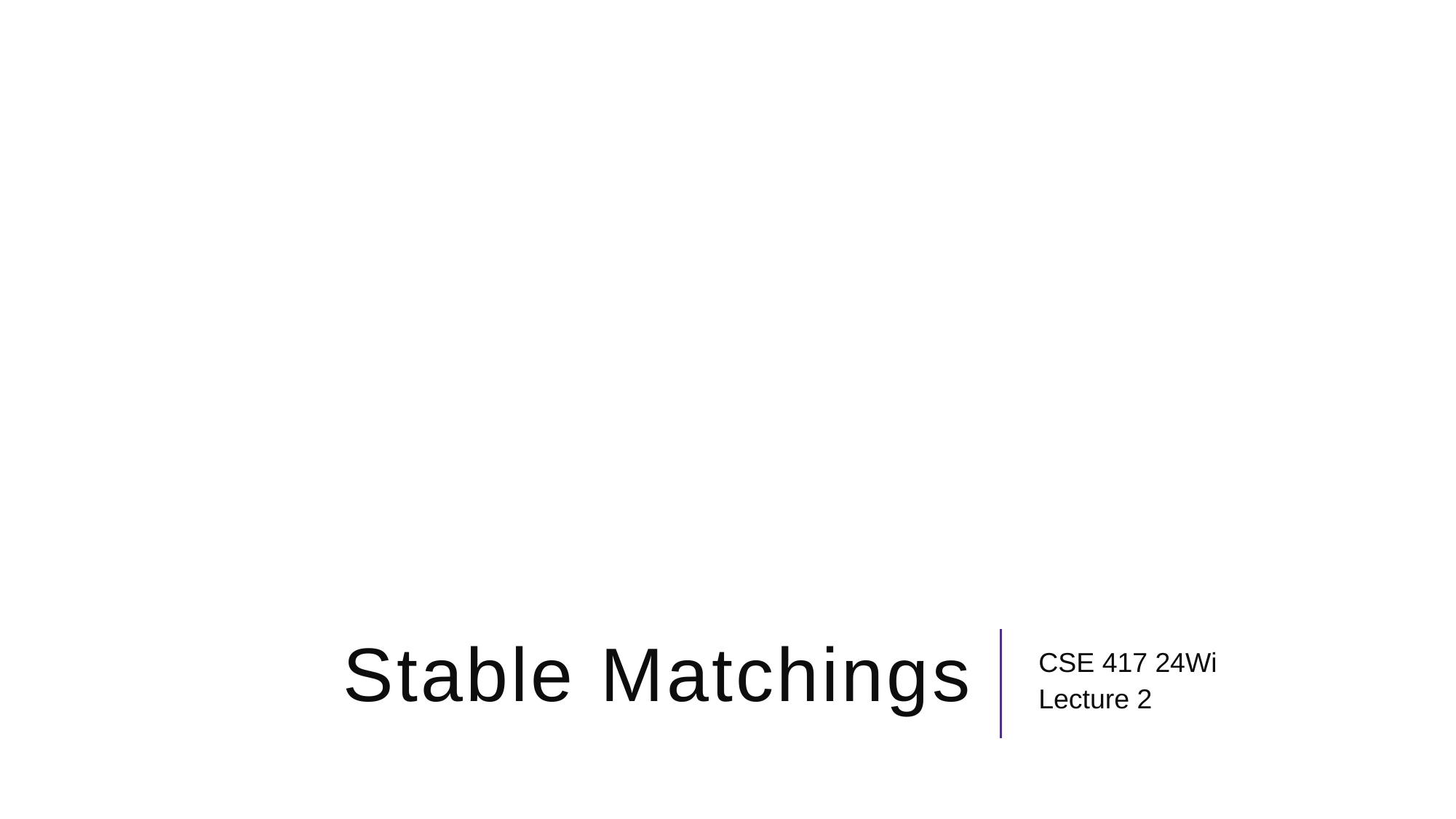

# Stable Matchings
CSE 417 24Wi
Lecture 2